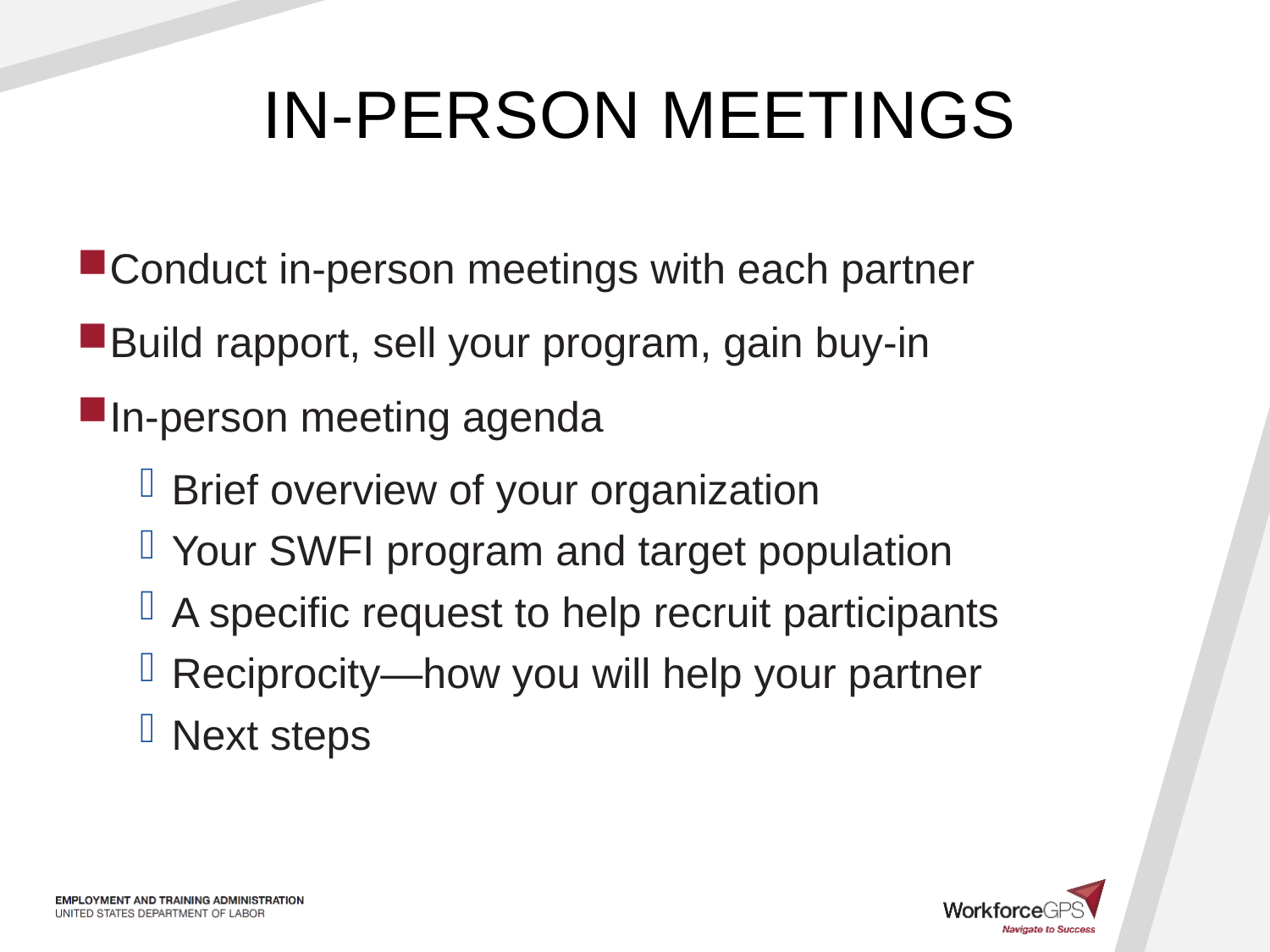

# In-person meetings

Conduct in-person meetings with each partner
Build rapport, sell your program, gain buy-in
In-person meeting agenda
Brief overview of your organization
Your SWFI program and target population
A specific request to help recruit participants
Reciprocity—how you will help your partner
Next steps